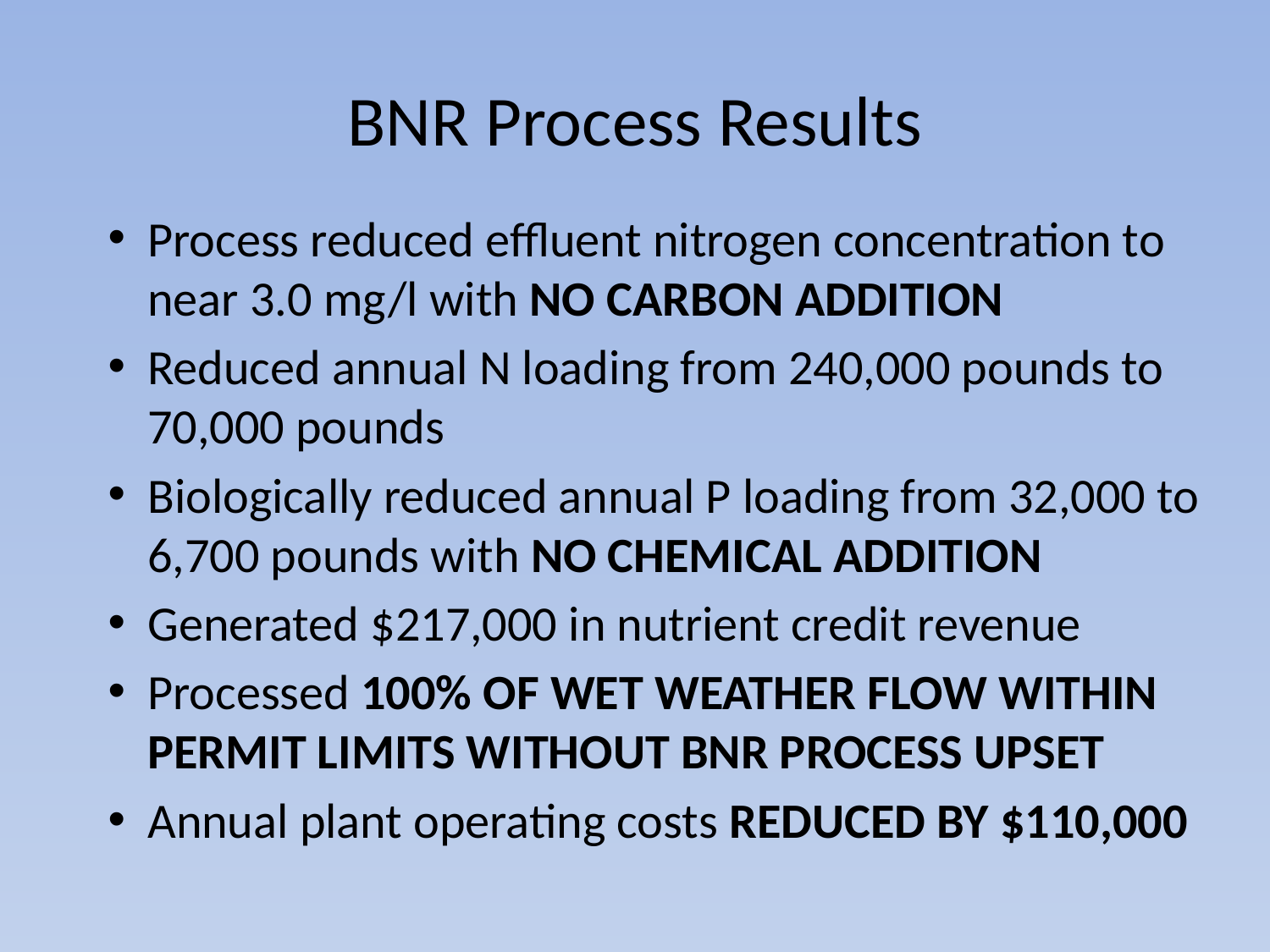

# BNR Process Results
Process reduced effluent nitrogen concentration to near 3.0 mg/l with NO CARBON ADDITION
Reduced annual N loading from 240,000 pounds to 70,000 pounds
Biologically reduced annual P loading from 32,000 to 6,700 pounds with NO CHEMICAL ADDITION
Generated $217,000 in nutrient credit revenue
Processed 100% OF WET WEATHER FLOW WITHIN PERMIT LIMITS WITHOUT BNR PROCESS UPSET
Annual plant operating costs REDUCED BY $110,000